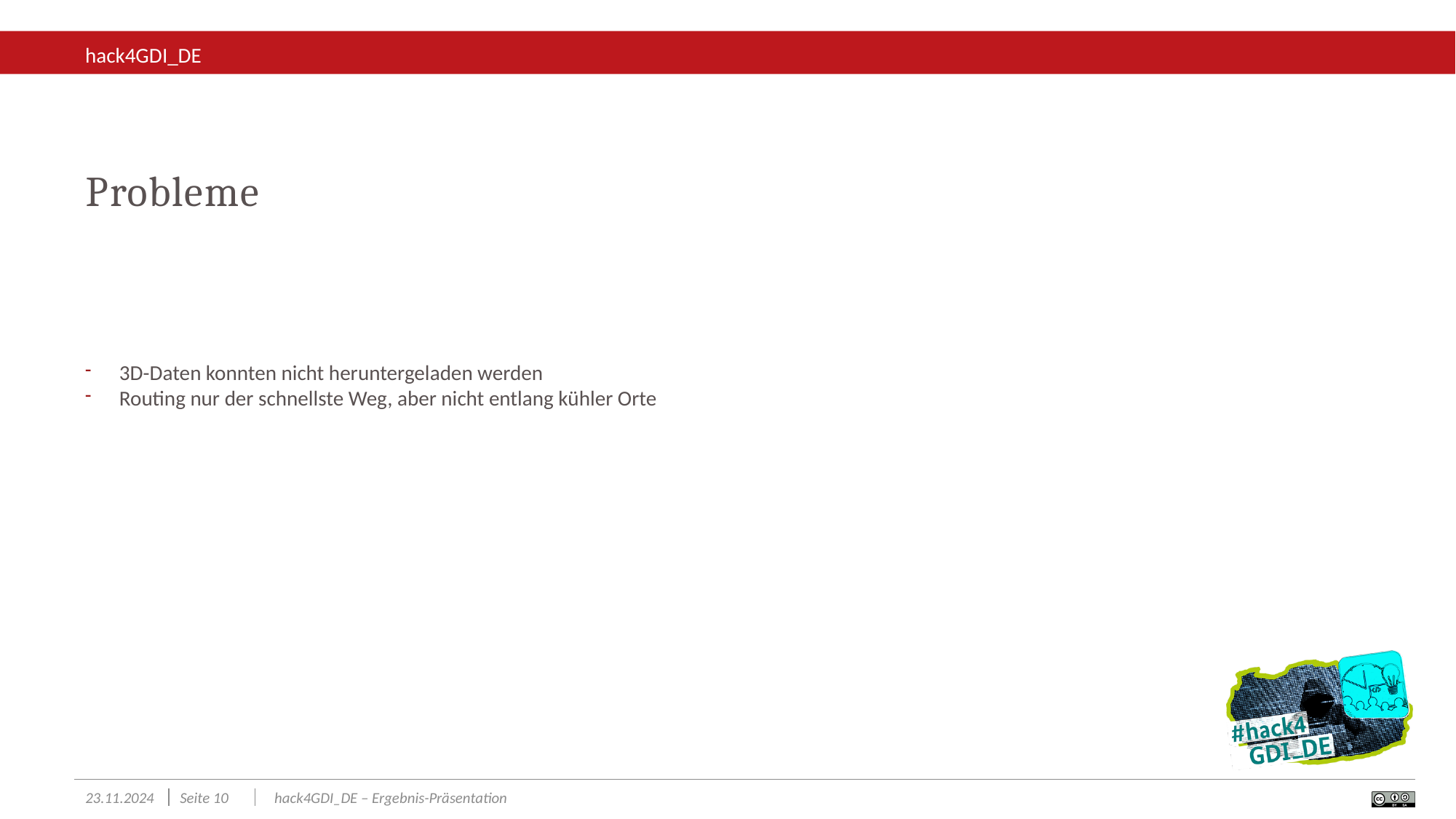

Probleme

3D-Daten konnten nicht heruntergeladen werden
Routing nur der schnellste Weg, aber nicht entlang kühler Orte
23.11.2024
Seite 10
hack4GDI_DE – Ergebnis-Präsentation